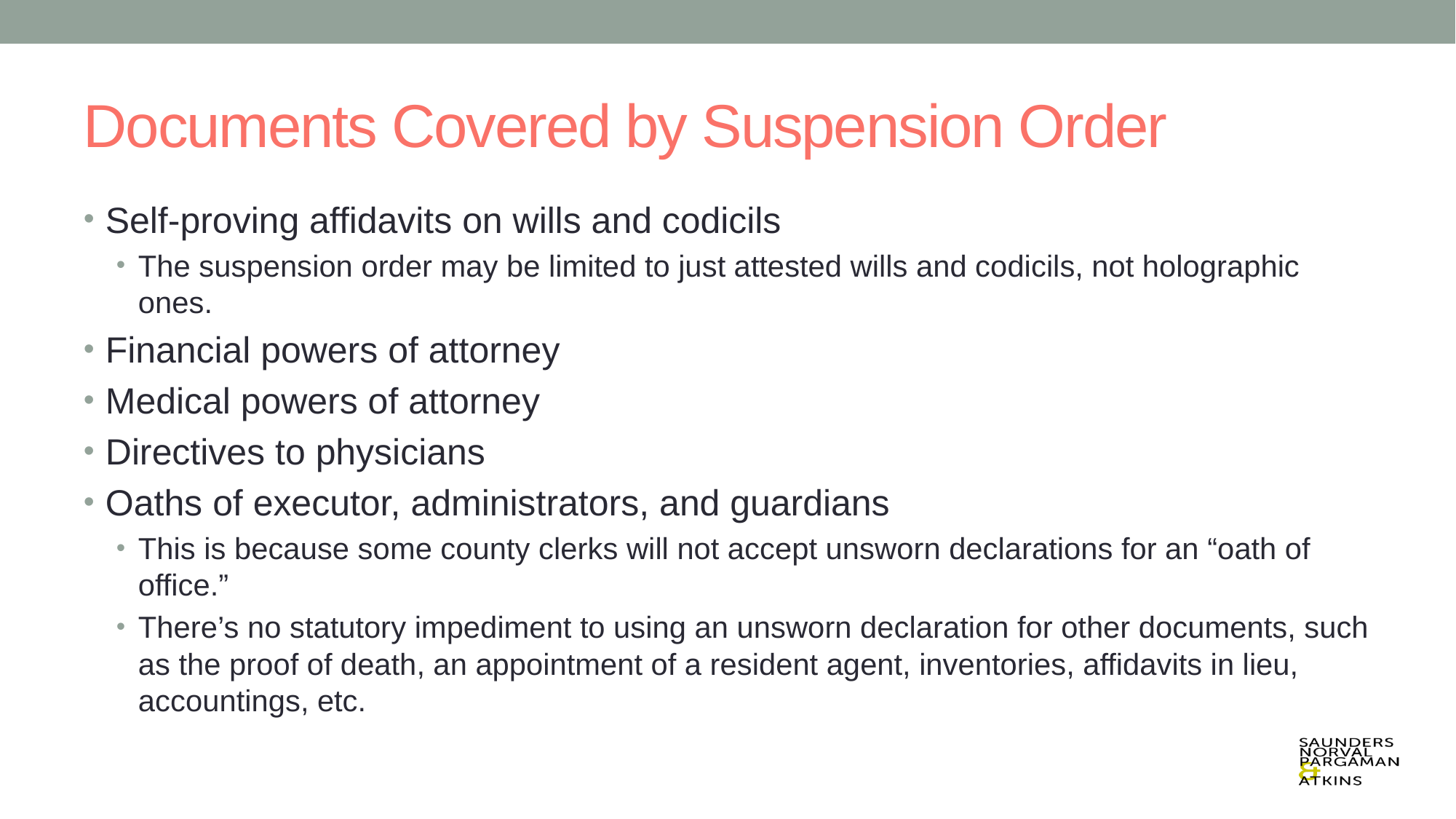

# Documents Covered by Suspension Order
Self-proving affidavits on wills and codicils
The suspension order may be limited to just attested wills and codicils, not holographic ones.
Financial powers of attorney
Medical powers of attorney
Directives to physicians
Oaths of executor, administrators, and guardians
This is because some county clerks will not accept unsworn declarations for an “oath of office.”
There’s no statutory impediment to using an unsworn declaration for other documents, such as the proof of death, an appointment of a resident agent, inventories, affidavits in lieu, accountings, etc.